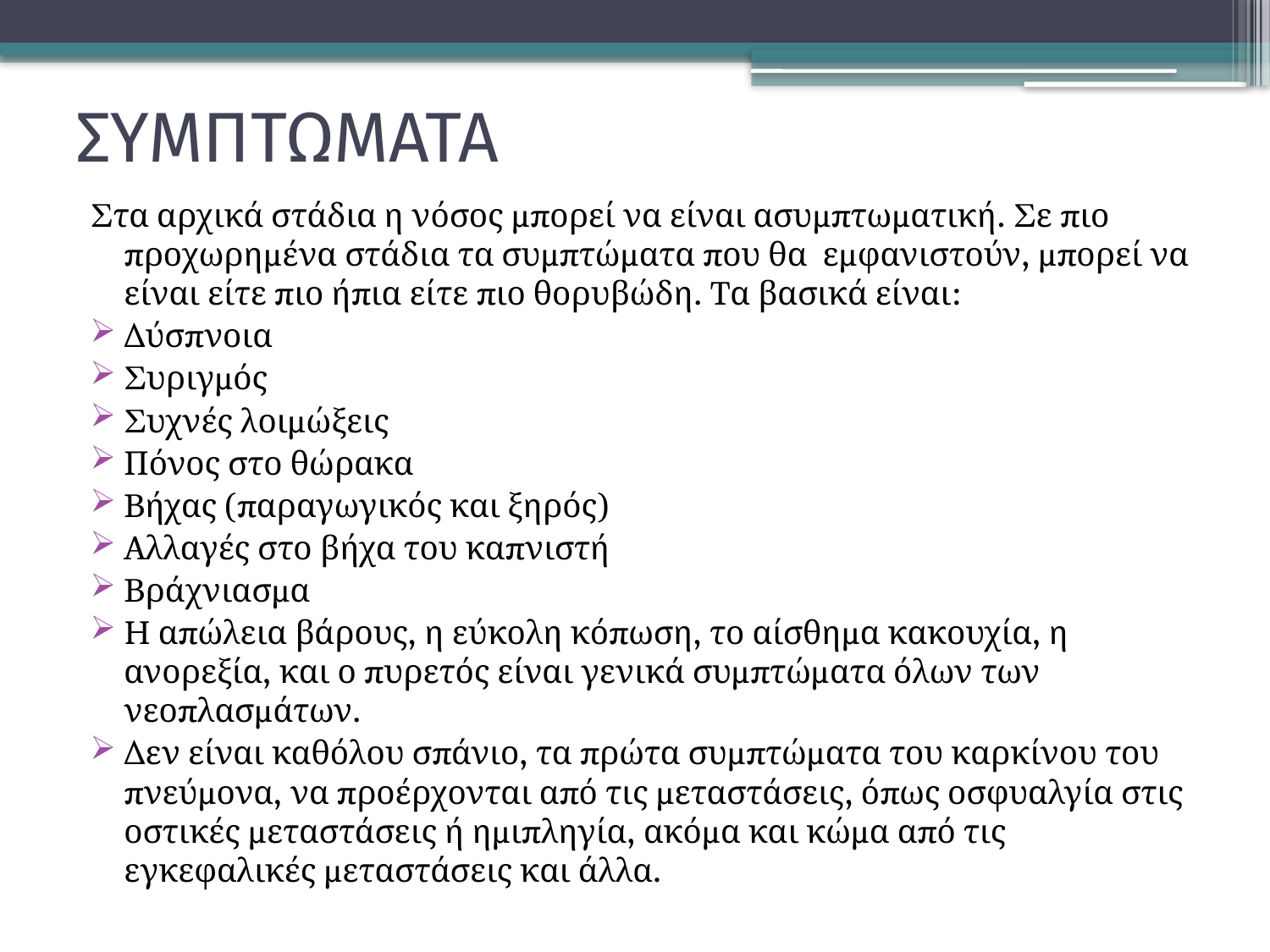

# ΣΥΜΠΤΩΜΑΤΑ
Στα αρχικά στάδια η νόσος μπορεί να είναι ασυμπτωματική. Σε πιο προχωρημένα στάδια τα συμπτώματα που θα  εμφανιστούν, μπορεί να είναι είτε πιο ήπια είτε πιο θορυβώδη. Τα βασικά είναι:
Δύσπνοια
Συριγμός
Συχνές λοιμώξεις
Πόνος στο θώρακα
Βήχας (παραγωγικός και ξηρός)
Αλλαγές στο βήχα του καπνιστή
Βράχνιασμα
Η απώλεια βάρους, η εύκολη κόπωση, το αίσθημα κακουχία, η ανορεξία, και ο πυρετός είναι γενικά συμπτώματα όλων των νεοπλασμάτων.
Δεν είναι καθόλου σπάνιο, τα πρώτα συμπτώματα του καρκίνου του πνεύμονα, να προέρχονται από τις μεταστάσεις, όπως οσφυαλγία στις οστικές μεταστάσεις ή ημιπληγία, ακόμα και κώμα από τις εγκεφαλικές μεταστάσεις και άλλα.